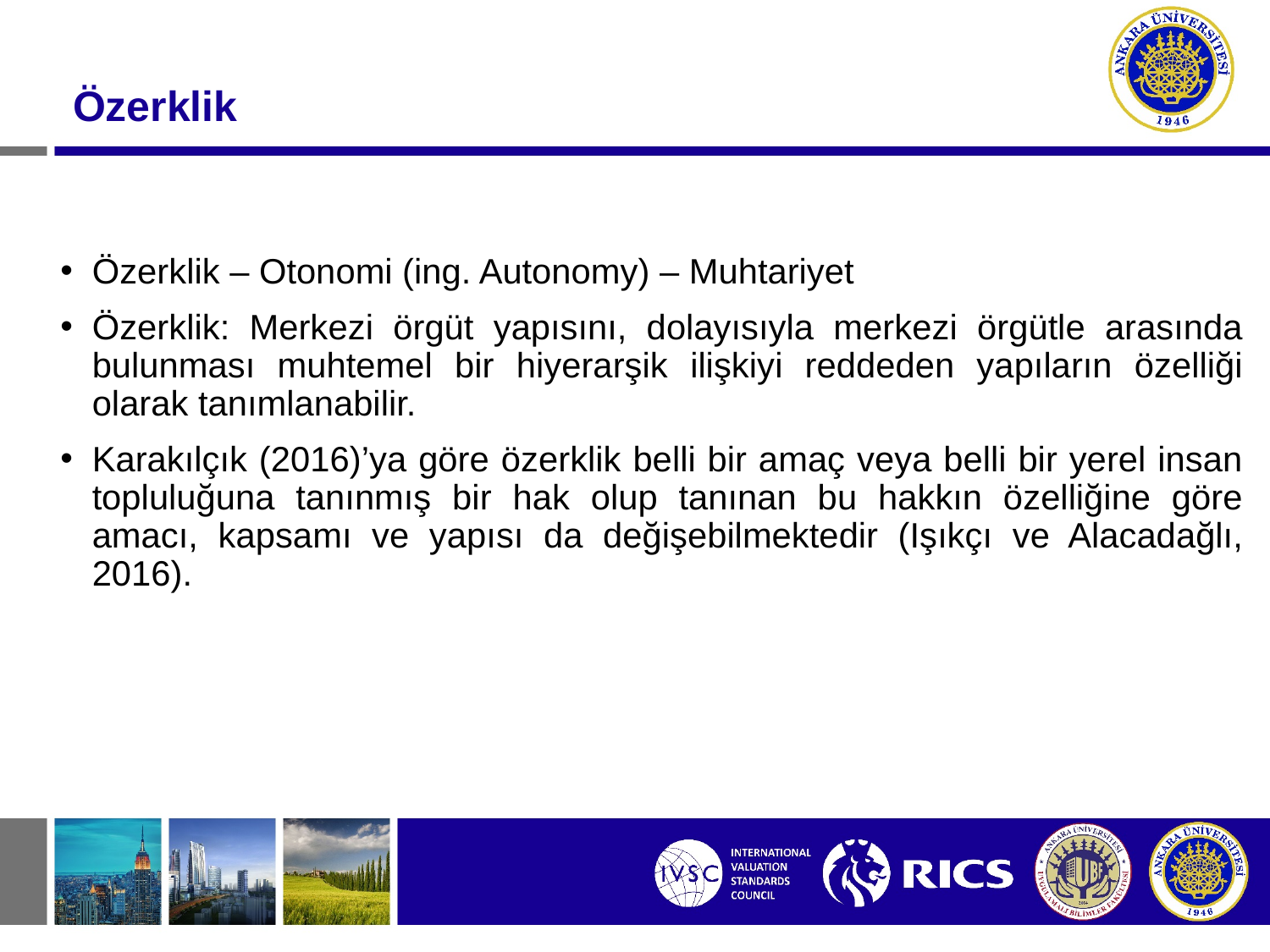

Özerklik

Özerklik – Otonomi (ing. Autonomy) – Muhtariyet
Özerklik: Merkezi örgüt yapısını, dolayısıyla merkezi örgütle arasında bulunması muhtemel bir hiyerarşik ilişkiyi reddeden yapıların özelliği olarak tanımlanabilir.
Karakılçık (2016)’ya göre özerklik belli bir amaç veya belli bir yerel insan topluluğuna tanınmış bir hak olup tanınan bu hakkın özelliğine göre amacı, kapsamı ve yapısı da değişebilmektedir (Işıkçı ve Alacadağlı, 2016).